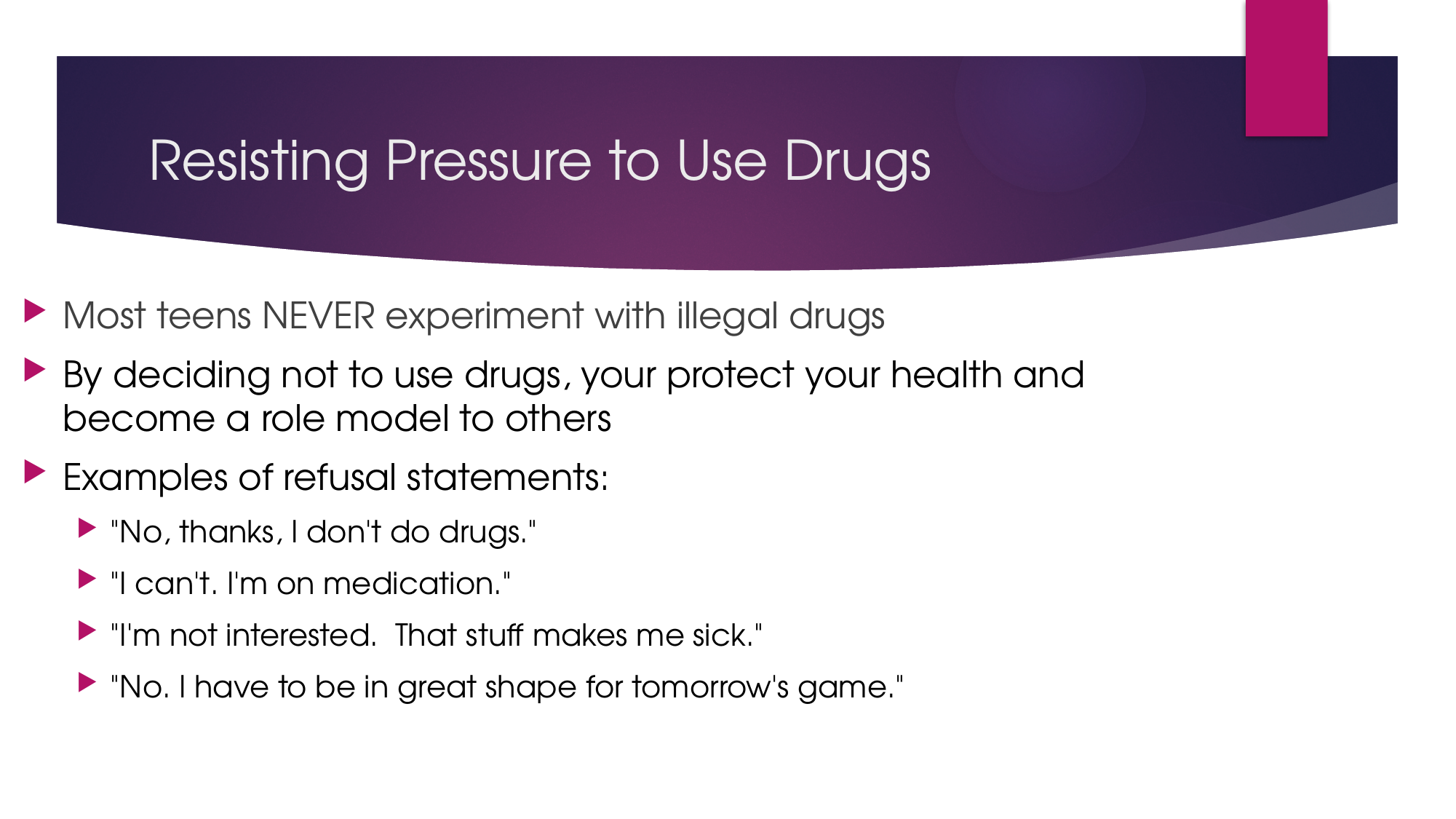

# Resisting Pressure to Use Drugs
Most teens NEVER experiment with illegal drugs
By deciding not to use drugs, your protect your health and become a role model to others
Examples of refusal statements:
"No, thanks, I don't do drugs."
"I can't. I'm on medication."
"I'm not interested.  That stuff makes me sick."
"No. I have to be in great shape for tomorrow's game."